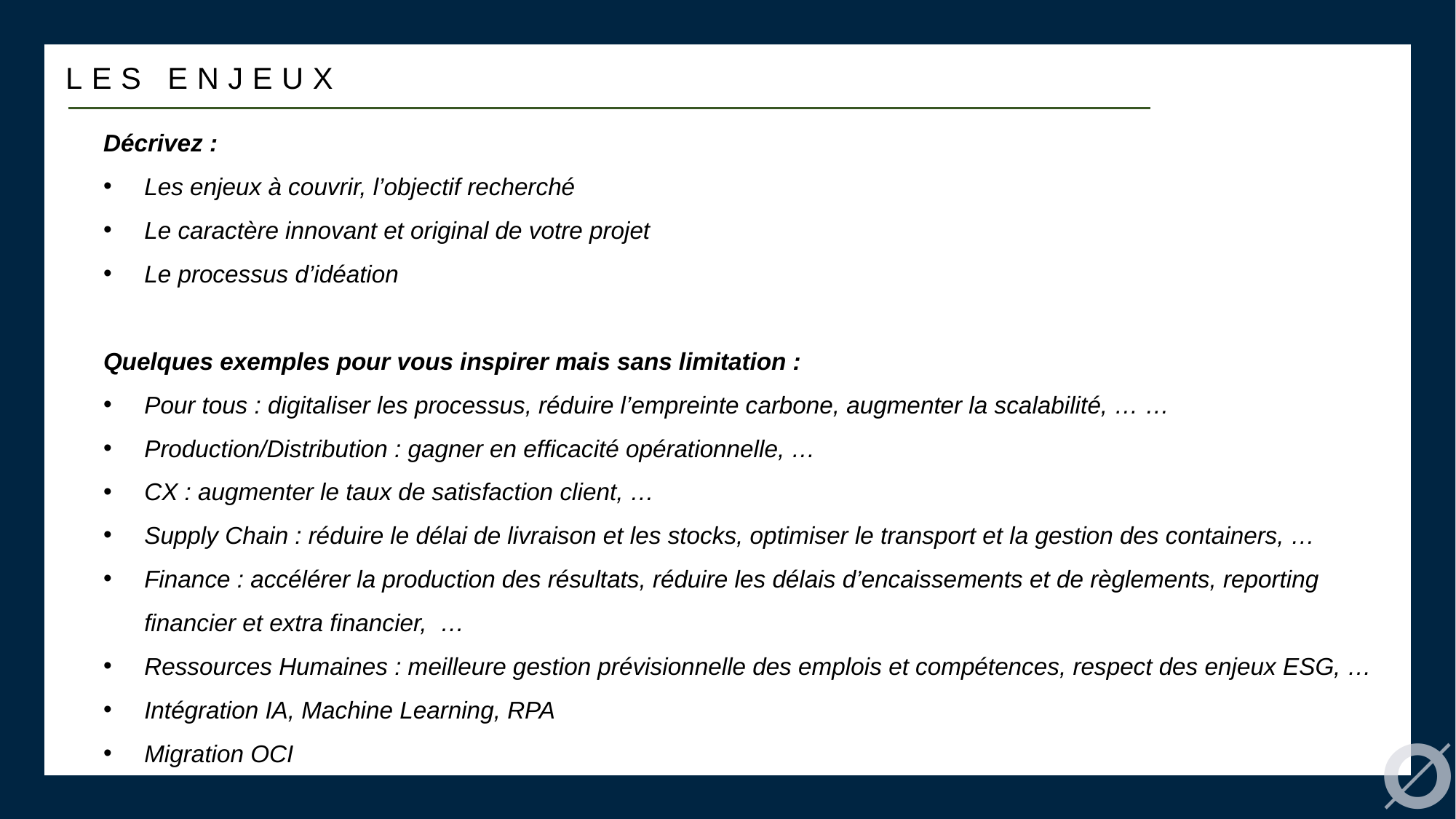

LES ENJEUX

Décrivez :
Les enjeux à couvrir, l’objectif recherché
Le caractère innovant et original de votre projet
Le processus d’idéation

Quelques exemples pour vous inspirer mais sans limitation :
Pour tous : digitaliser les processus, réduire l’empreinte carbone, augmenter la scalabilité, … …
Production/Distribution : gagner en efficacité opérationnelle, …
CX : augmenter le taux de satisfaction client, …
Supply Chain : réduire le délai de livraison et les stocks, optimiser le transport et la gestion des containers, …
Finance : accélérer la production des résultats, réduire les délais d’encaissements et de règlements, reporting financier et extra financier,  …
Ressources Humaines : meilleure gestion prévisionnelle des emplois et compétences, respect des enjeux ESG, …
Intégration IA, Machine Learning, RPA
Migration OCI